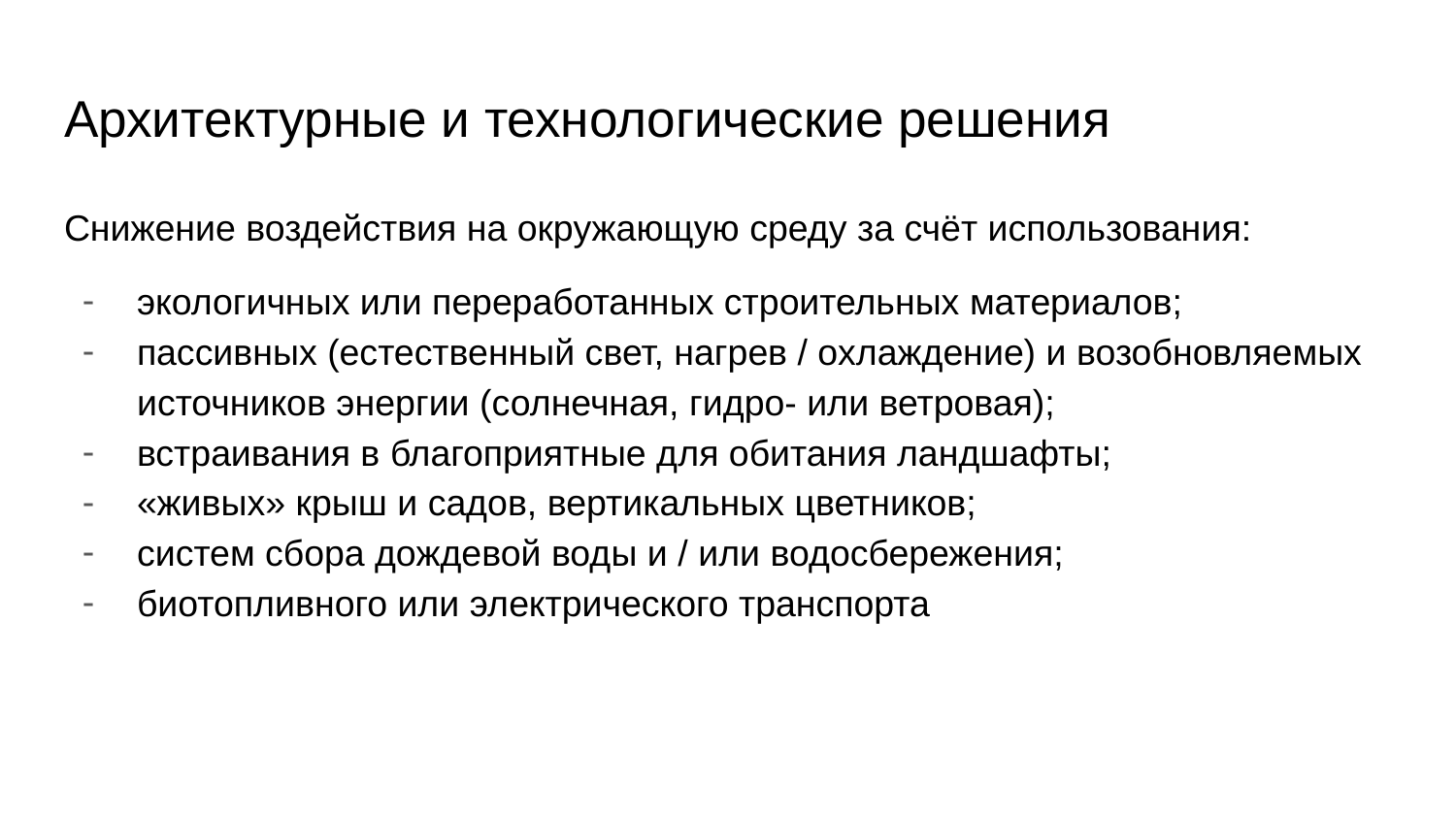

# Архитектурные и технологические решения
Снижение воздействия на окружающую среду за счёт использования:
экологичных или переработанных строительных материалов;
пассивных (естественный свет, нагрев / охлаждение) и возобновляемых источников энергии (солнечная, гидро- или ветровая);
встраивания в благоприятные для обитания ландшафты;
«живых» крыш и садов, вертикальных цветников;
систем сбора дождевой воды и / или водосбережения;
биотопливного или электрического транспорта